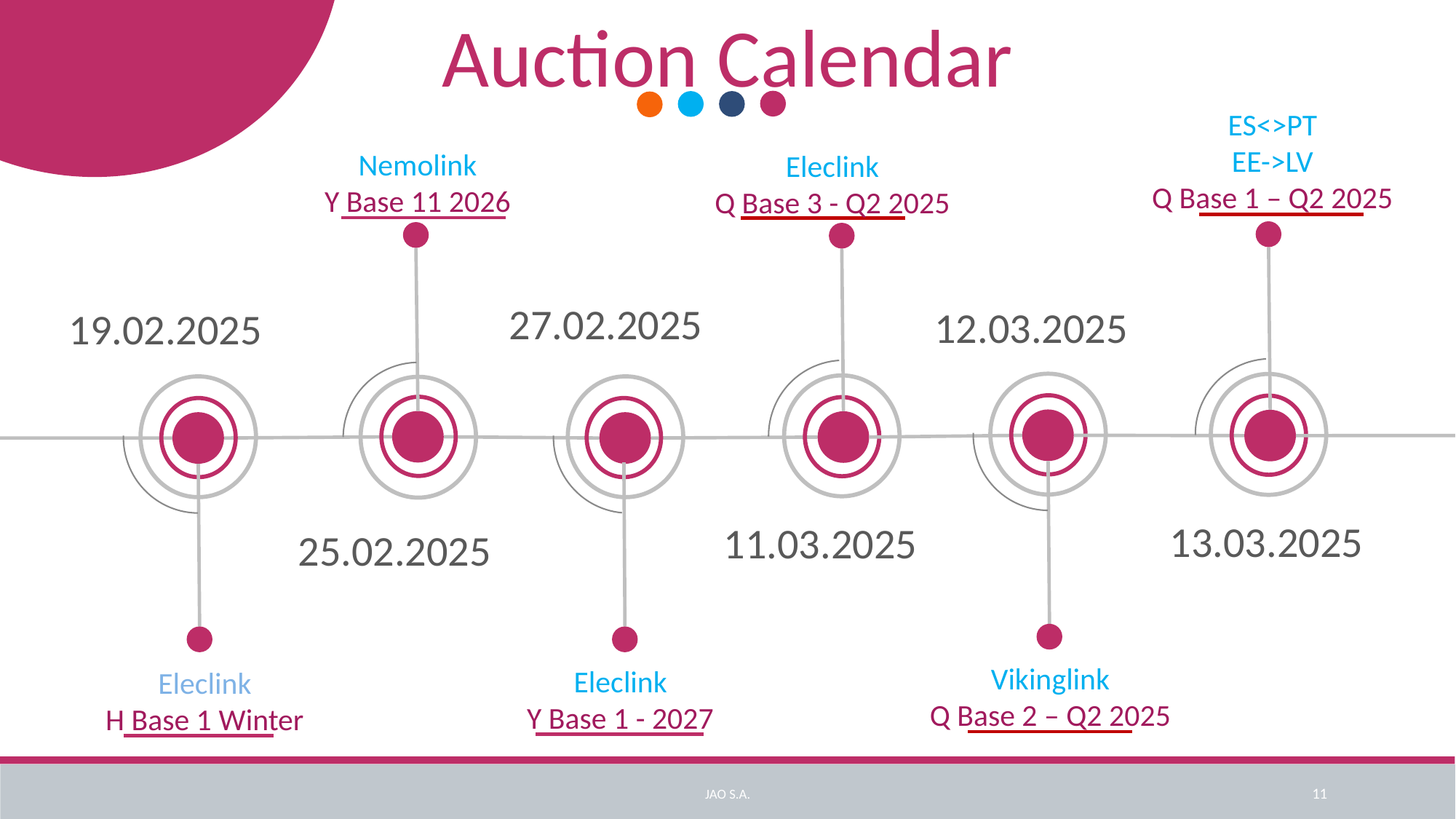

Auction Calendar

ES<>PT
EE->LV
Q Base 1 – Q2 2025
Nemolink
Y Base 11 2026
Eleclink
Q Base 3 - Q2 2025

27.02.2025
12.03.2025
19.02.2025

13.03.2025
11.03.2025
25.02.2025

Vikinglink
Q Base 2 – Q2 2025
Eleclink
Y Base 1 - 2027
Eleclink
H Base 1 Winter
JAO S.A.
11